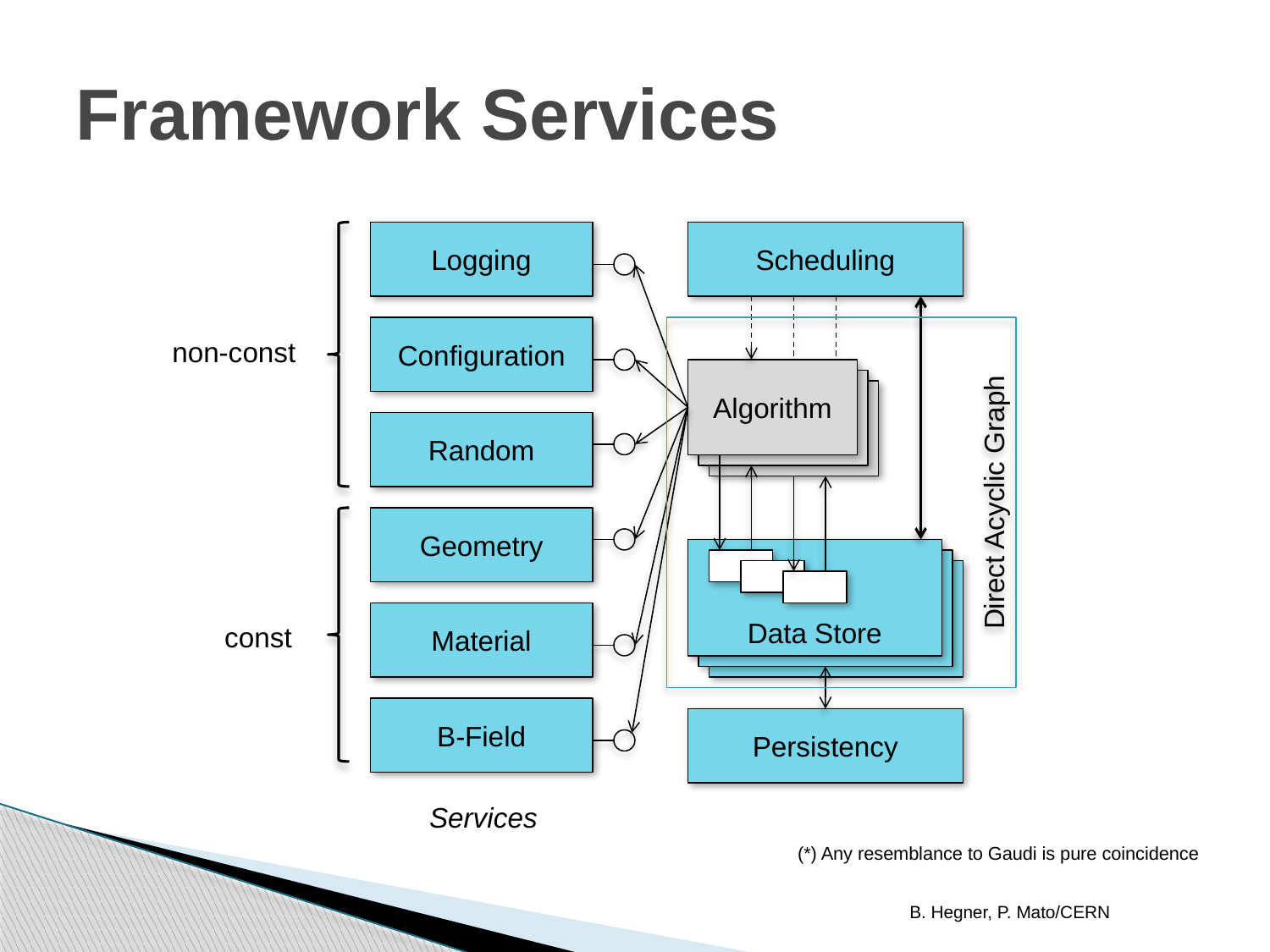

# Framework Services

Logging
Scheduling

Configuration
Direct Acyclic Graph
non-const

Algorithm
Algorithm
Algorithm
Random

Geometry

Data Store
EventStore

EventStore

Material
const

B-Field
Persistency

Services
(*) Any resemblance to Gaudi is pure coincidence
B. Hegner, P. Mato/CERN